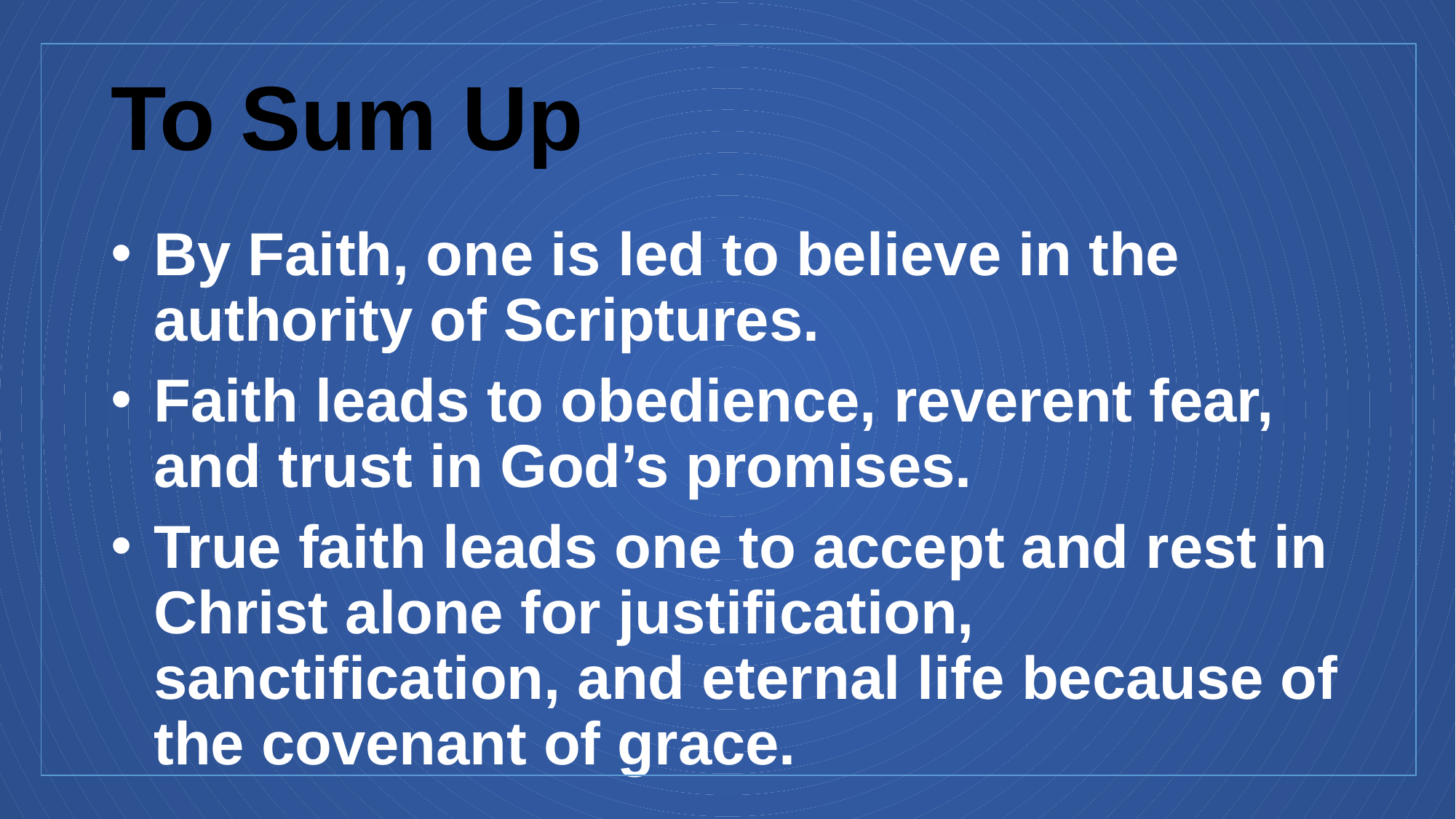

# To Sum Up
By Faith, one is led to believe in the authority of Scriptures.
Faith leads to obedience, reverent fear, and trust in God’s promises.
True faith leads one to accept and rest in Christ alone for justification, sanctification, and eternal life because of the covenant of grace.